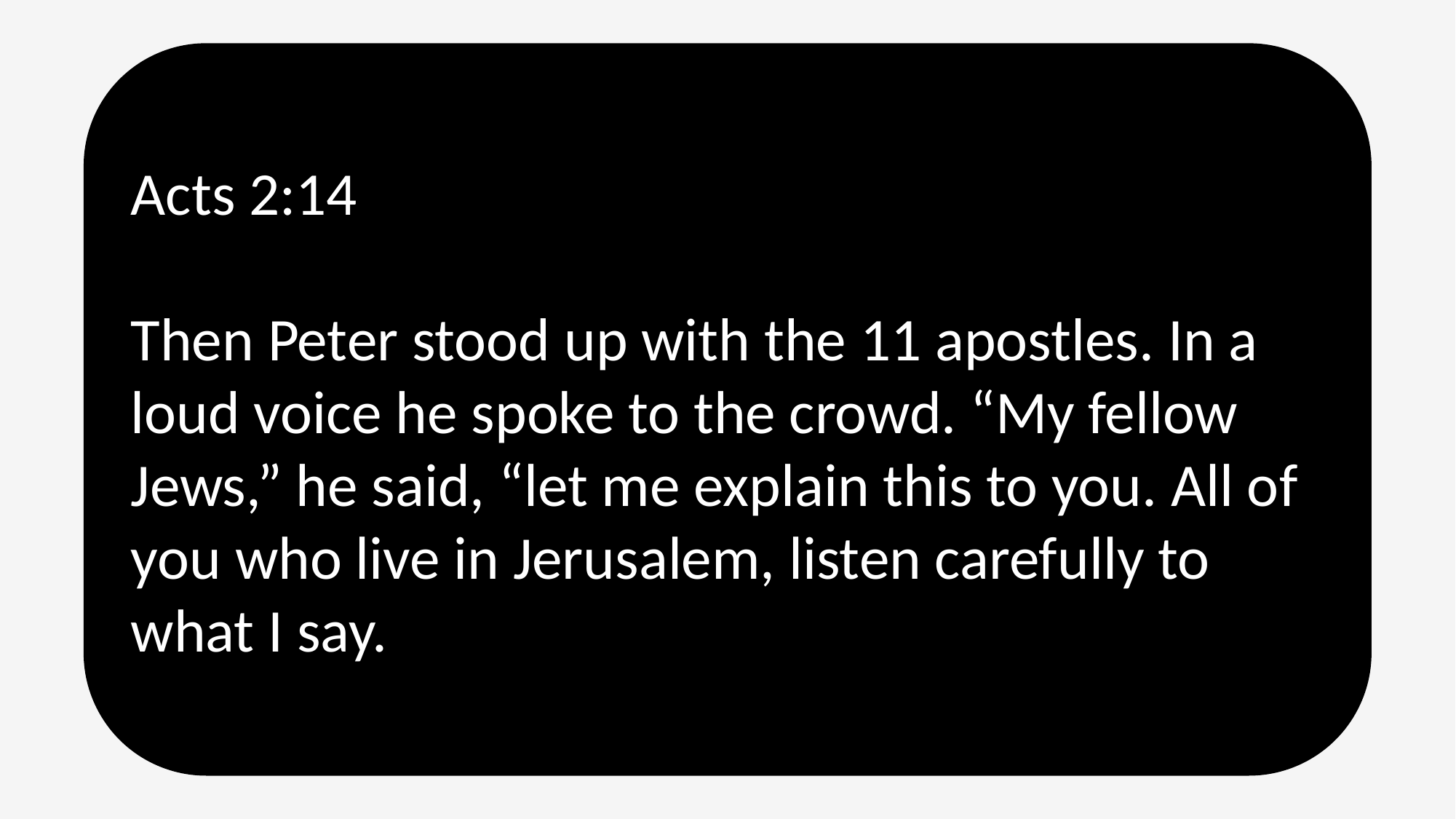

Acts 2:14

Then Peter stood up with the 11 apostles. In a loud voice he spoke to the crowd. “My fellow Jews,” he said, “let me explain this to you. All of you who live in Jerusalem, listen carefully to what I say.